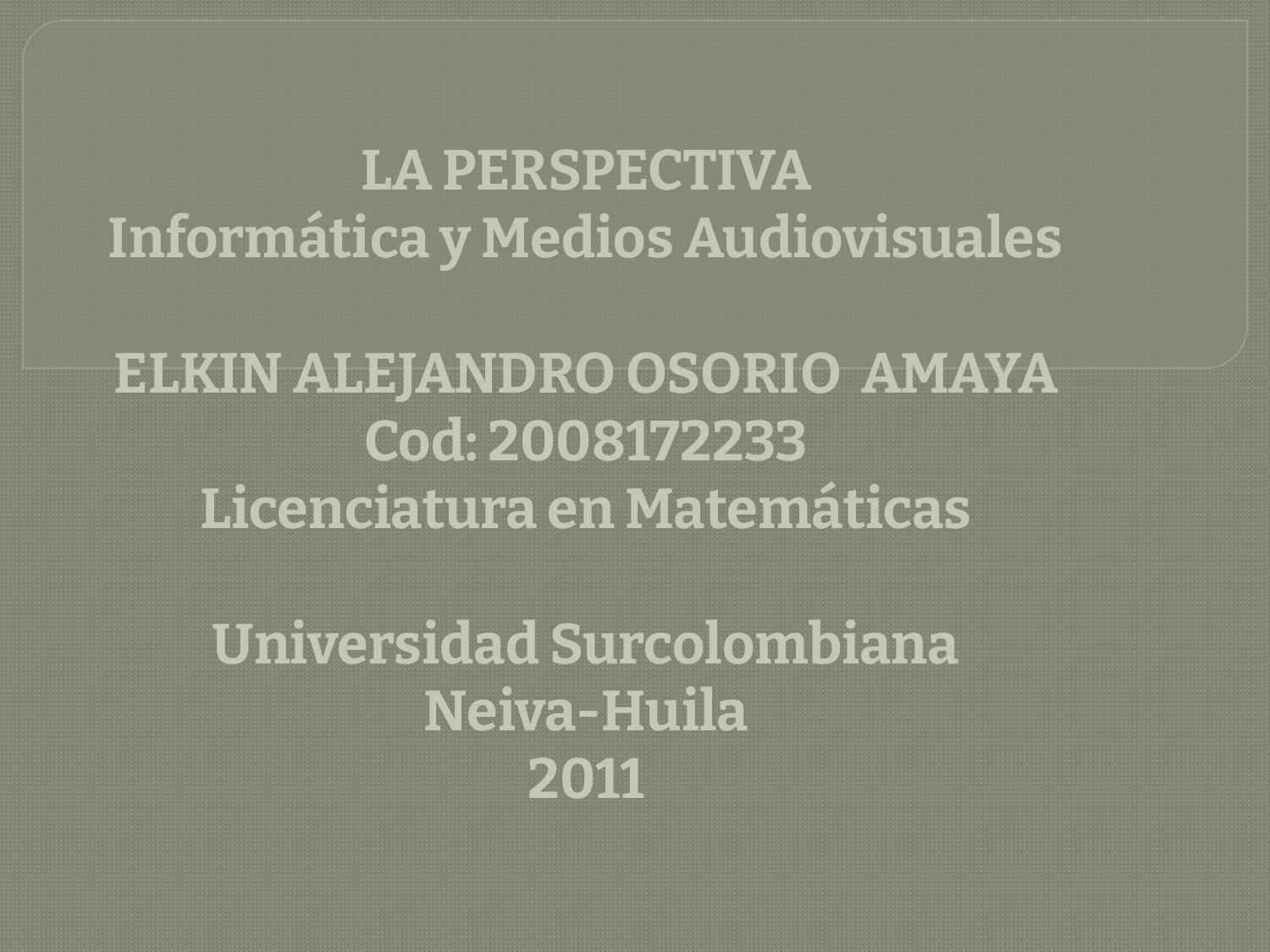

LA PERSPECTIVA
Informática y Medios Audiovisuales

ELKIN ALEJANDRO OSORIO  AMAYA
Cod: 2008172233
Licenciatura en Matemáticas

Universidad Surcolombiana
Neiva-Huila
2011